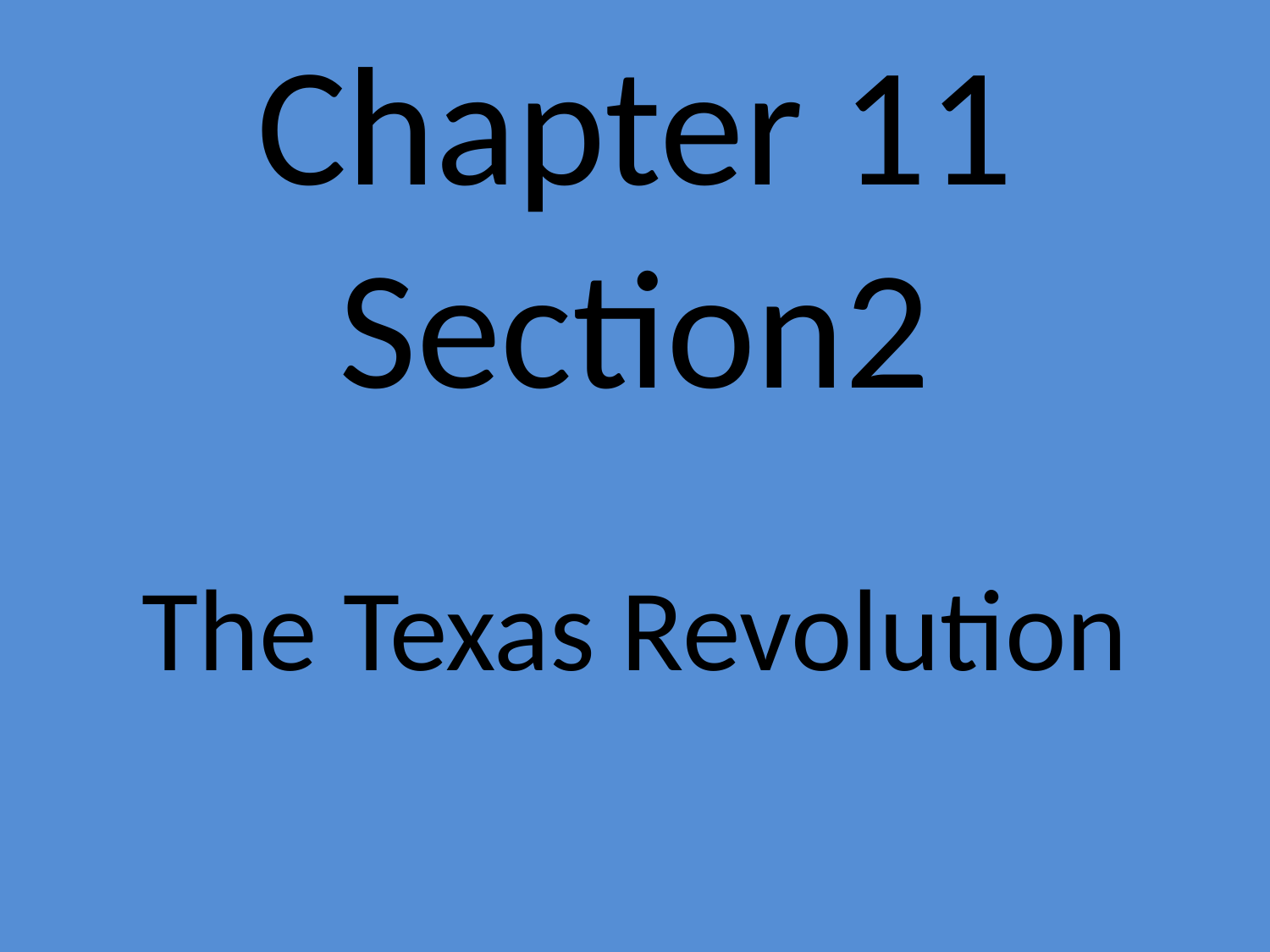

# Chapter 11 Section2

The Texas Revolution